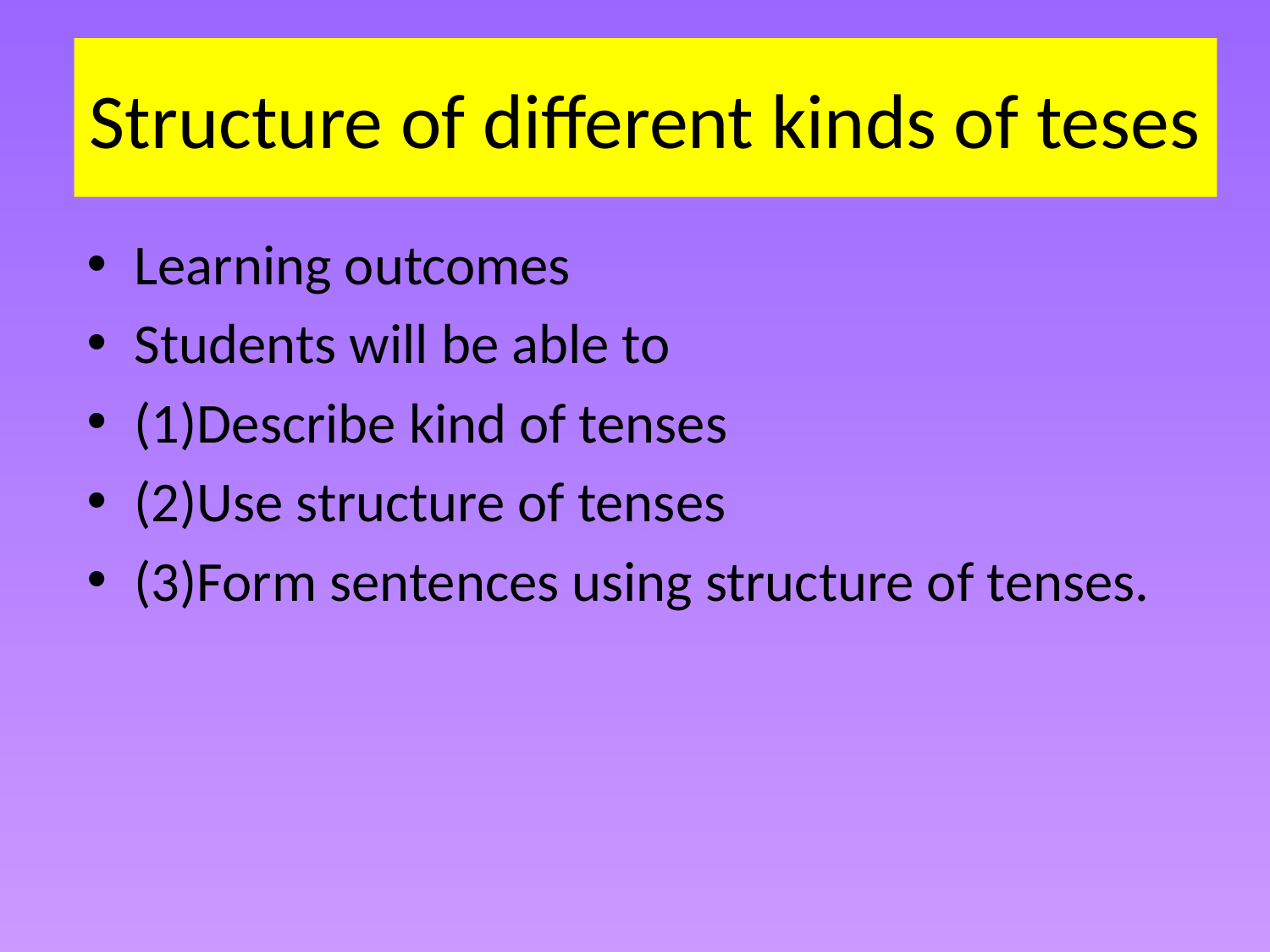

# Structure of different kinds of teses
Learning outcomes
Students will be able to
(1)Describe kind of tenses
(2)Use structure of tenses
(3)Form sentences using structure of tenses.